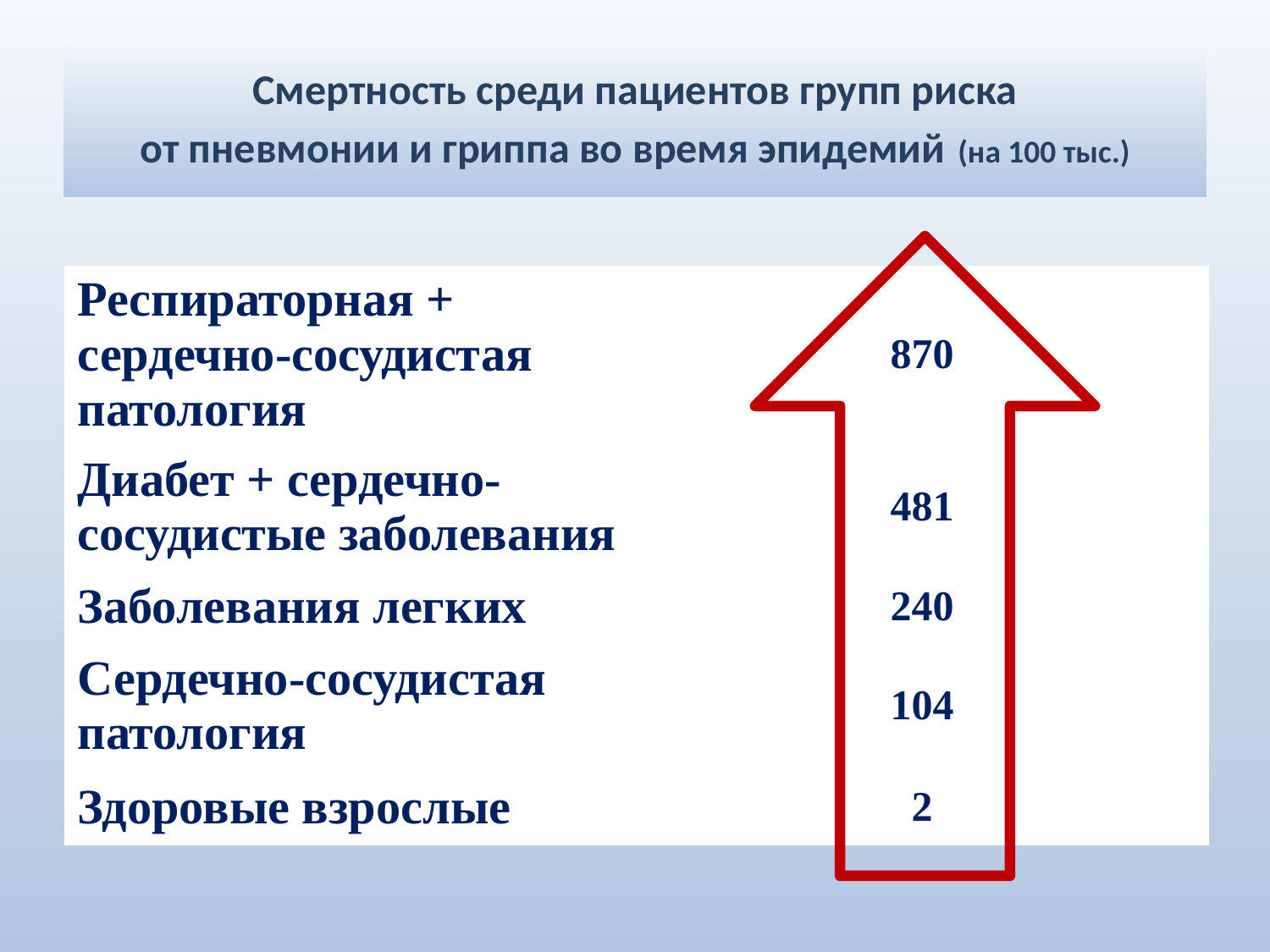

# Смертность среди пациентов групп риска от пневмонии и гриппа во время эпидемий (на 100 тыс.)

| Респираторная + сердечно-сосудистая патология | 870 |
| --- | --- |
| Диабет + сердечно-сосудистые заболевания | 481 |
| Заболевания легких | 240 |
| Сердечно-сосудистая патология | 104 |
| Здоровые взрослые | 2 |